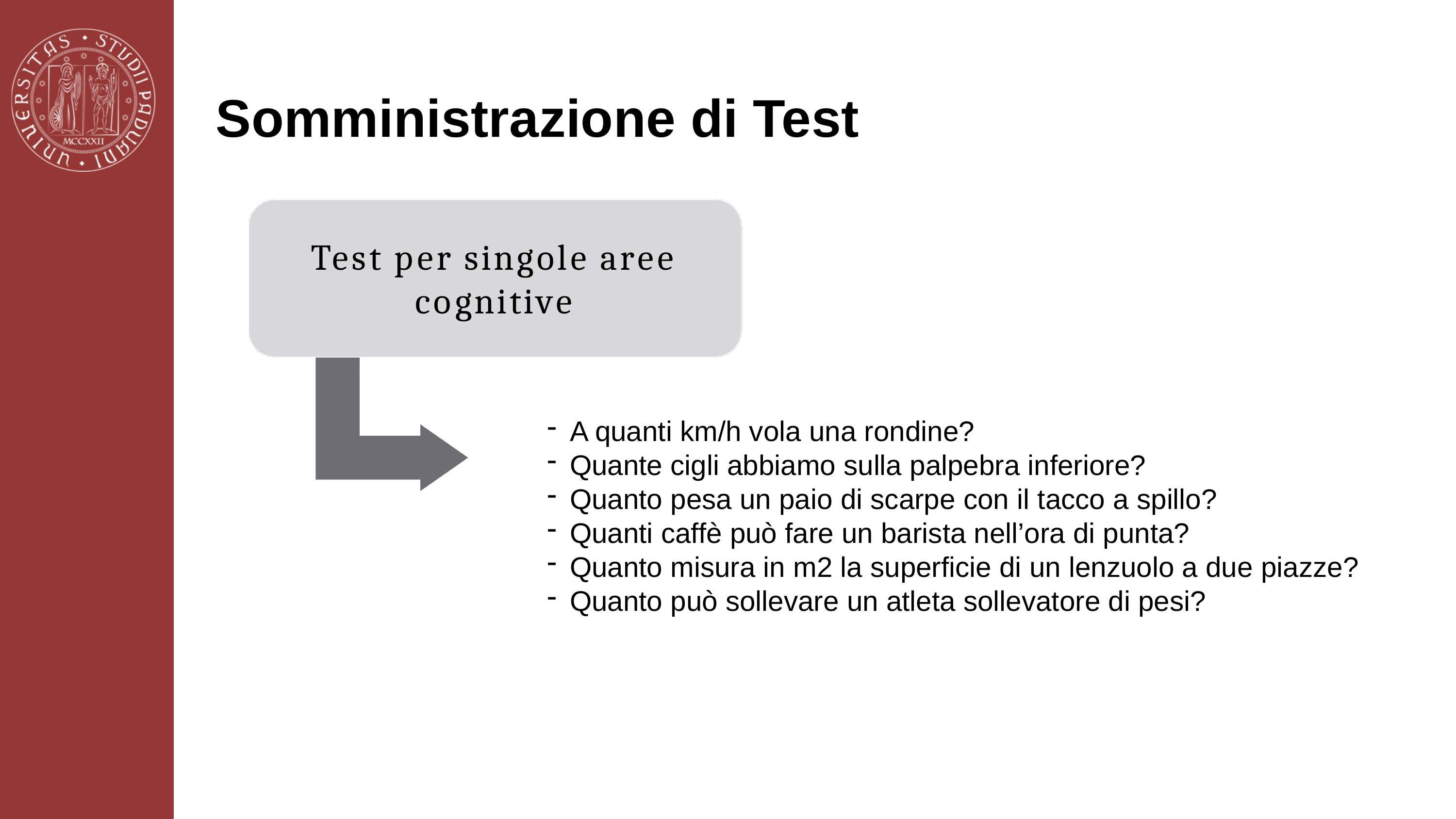

Somministrazione di Test

Test per singole aree cognitive
A quanti km/h vola una rondine?
Quante cigli abbiamo sulla palpebra inferiore?
Quanto pesa un paio di scarpe con il tacco a spillo?
Quanti caffè può fare un barista nell’ora di punta?
Quanto misura in m2 la superficie di un lenzuolo a due piazze?
Quanto può sollevare un atleta sollevatore di pesi?